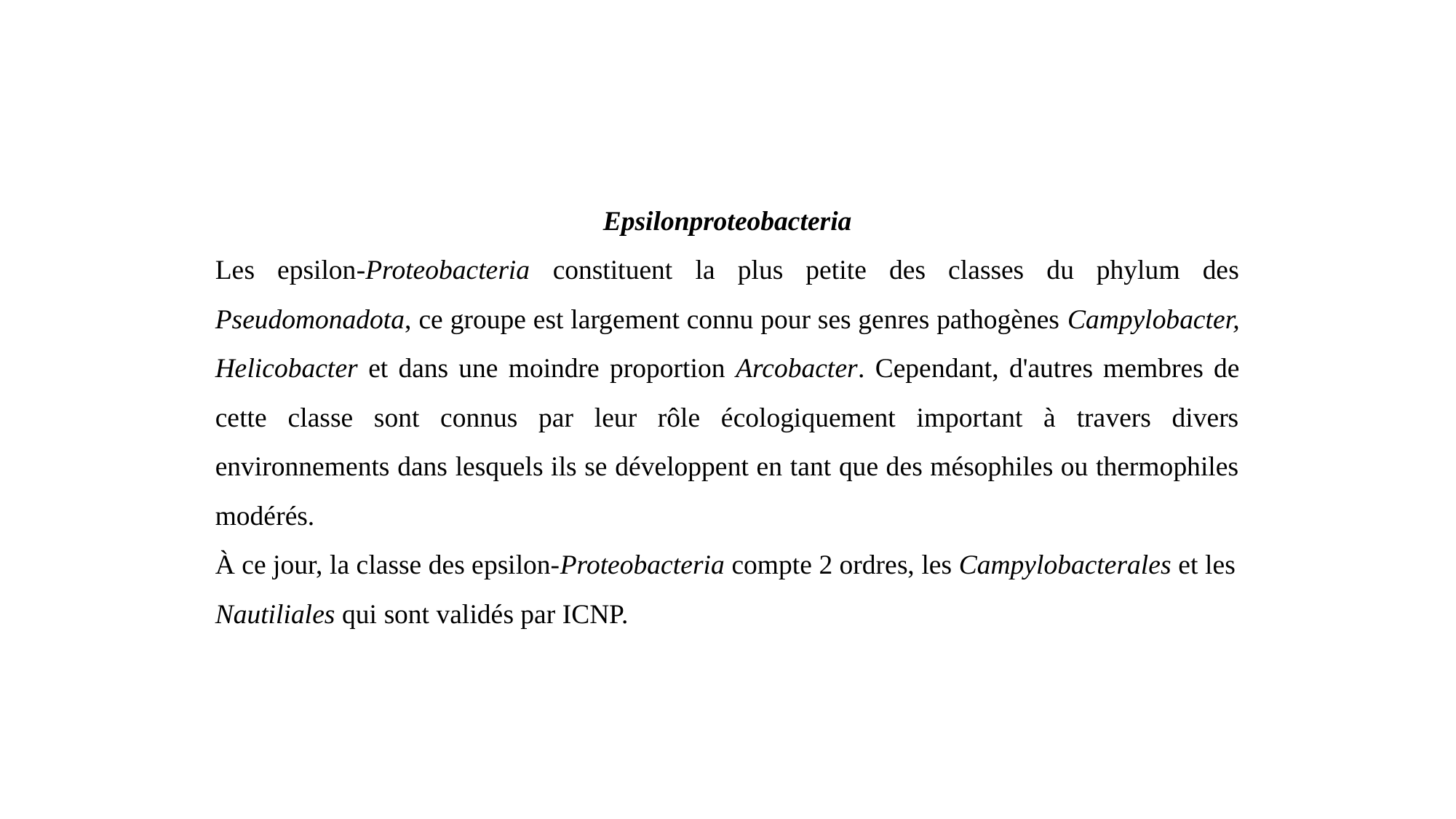

Epsilonproteobacteria
Les epsilon-Proteobacteria constituent la plus petite des classes du phylum des Pseudomonadota, ce groupe est largement connu pour ses genres pathogènes Campylobacter, Helicobacter et dans une moindre proportion Arcobacter. Cependant, d'autres membres de cette classe sont connus par leur rôle écologiquement important à travers divers environnements dans lesquels ils se développent en tant que des mésophiles ou thermophiles modérés.
À ce jour, la classe des epsilon-Proteobacteria compte 2 ordres, les Campylobacterales et les Nautiliales qui sont validés par ICNP.